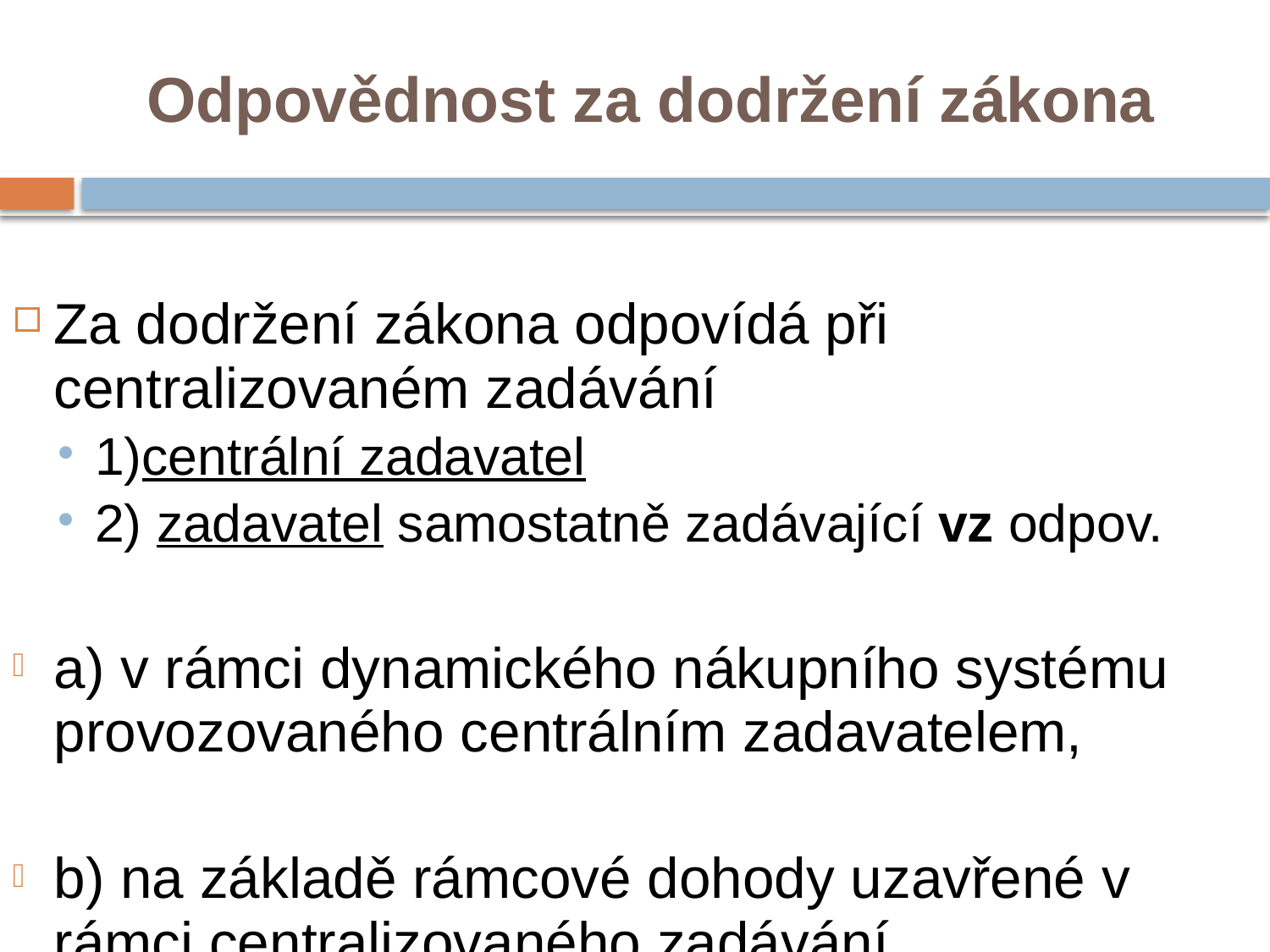

# Odpovědnost za dodržení zákona

Za dodržení zákona odpovídá při centralizovaném zadávání
1)centrální zadavatel
2) zadavatel samostatně zadávající vz odpov.

a) v rámci dynamického nákupního systému provozovaného centrálním zadavatelem,

b) na základě rámcové dohody uzavřené v rámci centralizovaného zadávání